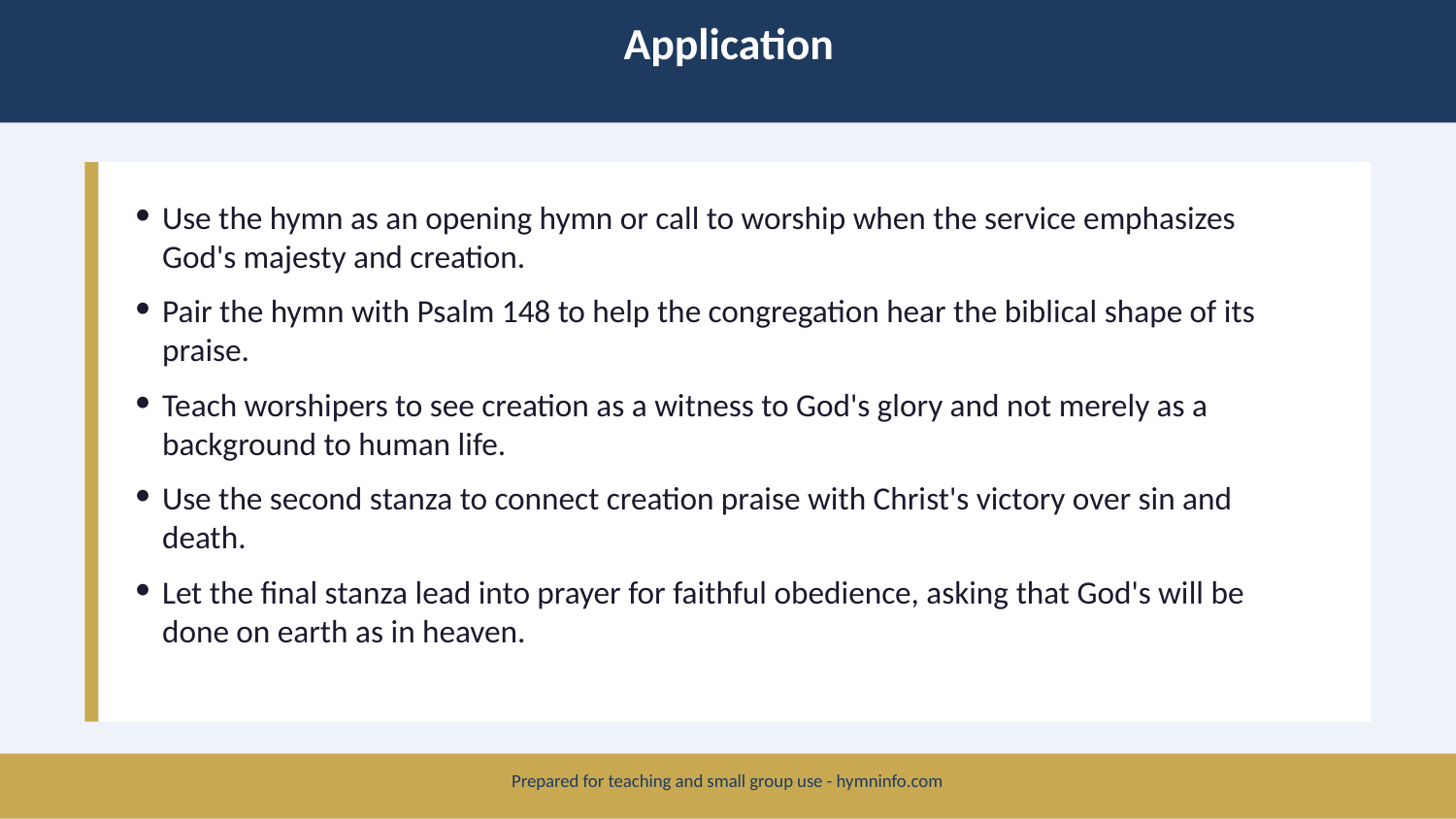

Application

Use the hymn as an opening hymn or call to worship when the service emphasizes God's majesty and creation.
Pair the hymn with Psalm 148 to help the congregation hear the biblical shape of its praise.
Teach worshipers to see creation as a witness to God's glory and not merely as a background to human life.
Use the second stanza to connect creation praise with Christ's victory over sin and death.
Let the final stanza lead into prayer for faithful obedience, asking that God's will be done on earth as in heaven.

Prepared for teaching and small group use - hymninfo.com